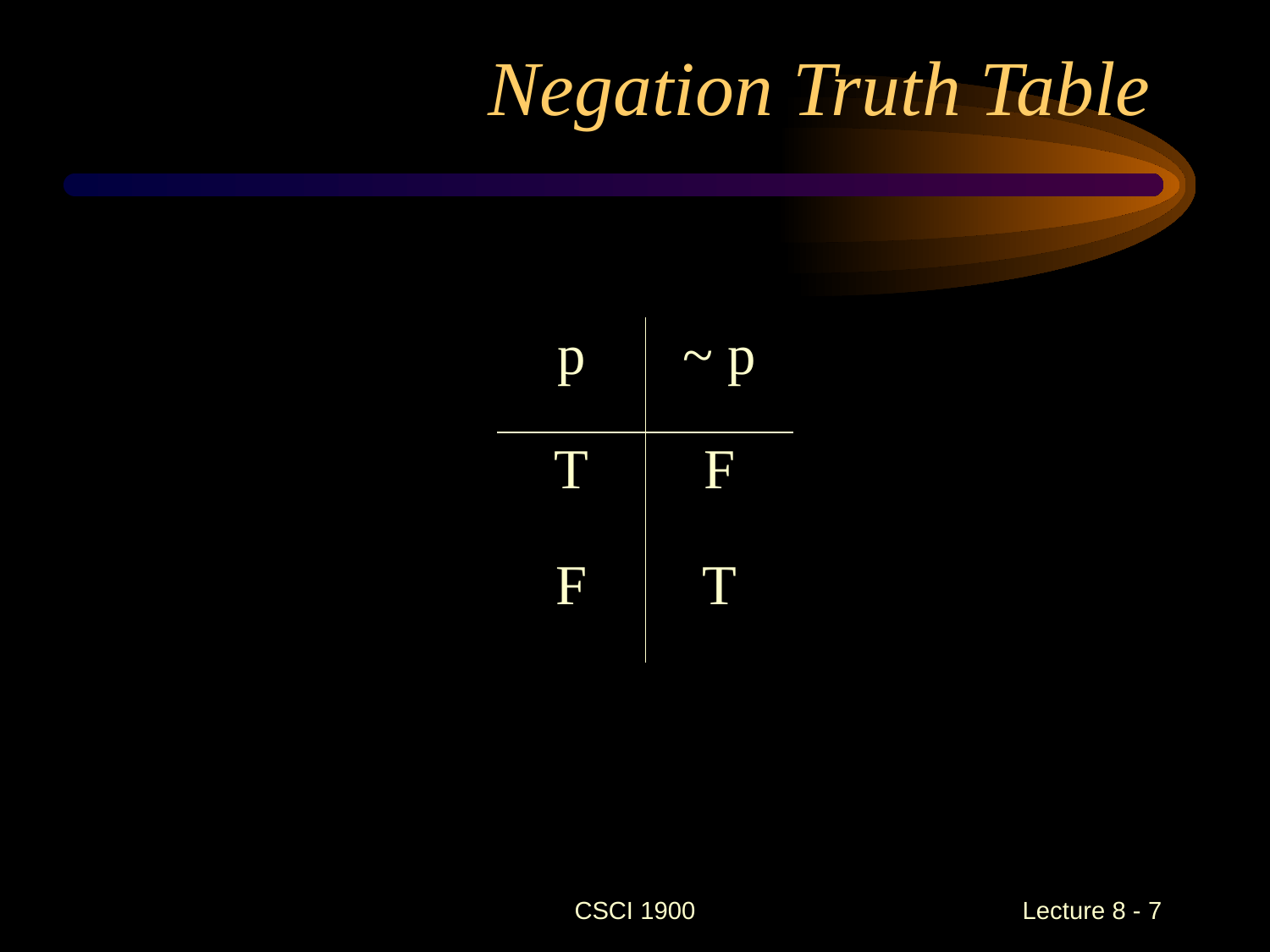

# Negation Truth Table
| p | ~ p |
| --- | --- |
| T | F |
| F | T |

CSCI 1900
 Lecture 8 - 7